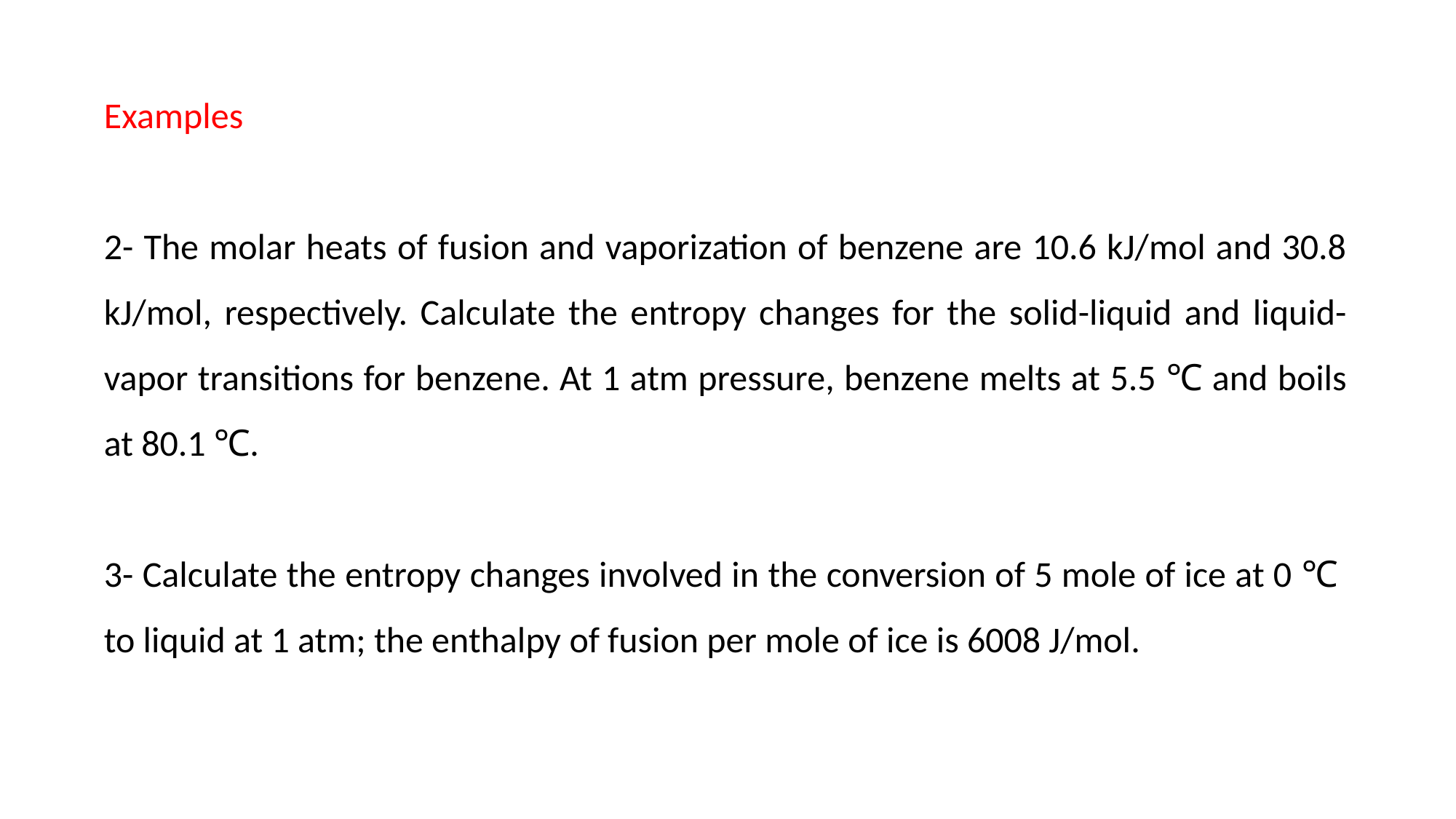

Examples

2- The molar heats of fusion and vaporization of benzene are 10.6 kJ/mol and 30.8 kJ/mol, respectively. Calculate the entropy changes for the solid-liquid and liquid-vapor transitions for benzene. At 1 atm pressure, benzene melts at 5.5 ℃ and boils at 80.1 ℃.

3- Calculate the entropy changes involved in the conversion of 5 mole of ice at 0 ℃  to liquid at 1 atm; the enthalpy of fusion per mole of ice is 6008 J/mol.